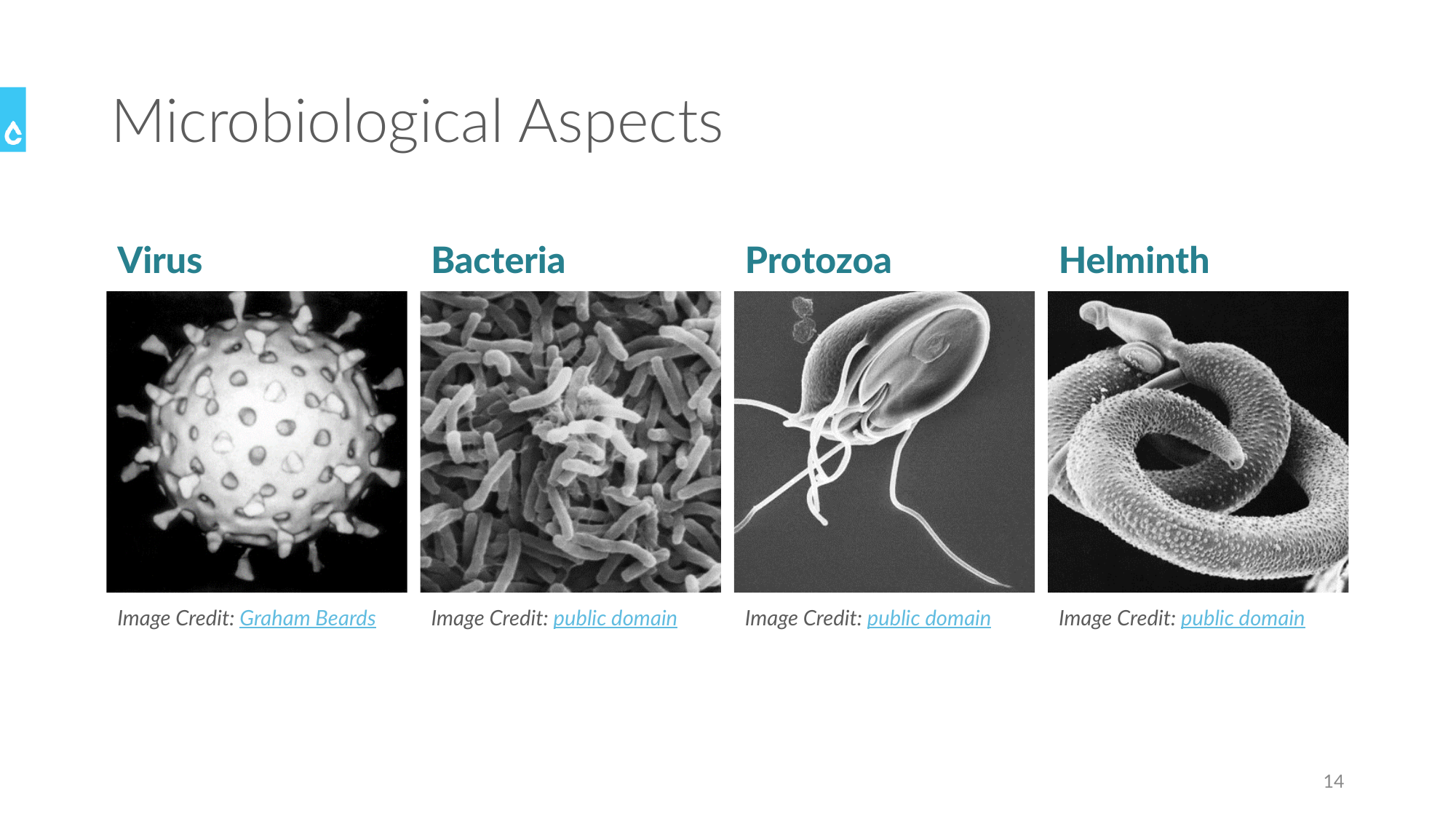

# Microbiological Aspects
Virus
Bacteria
Protozoa
Helminth

Image Credit: Graham Beards
Image Credit: public domain
Image Credit: public domain
Image Credit: public domain
14